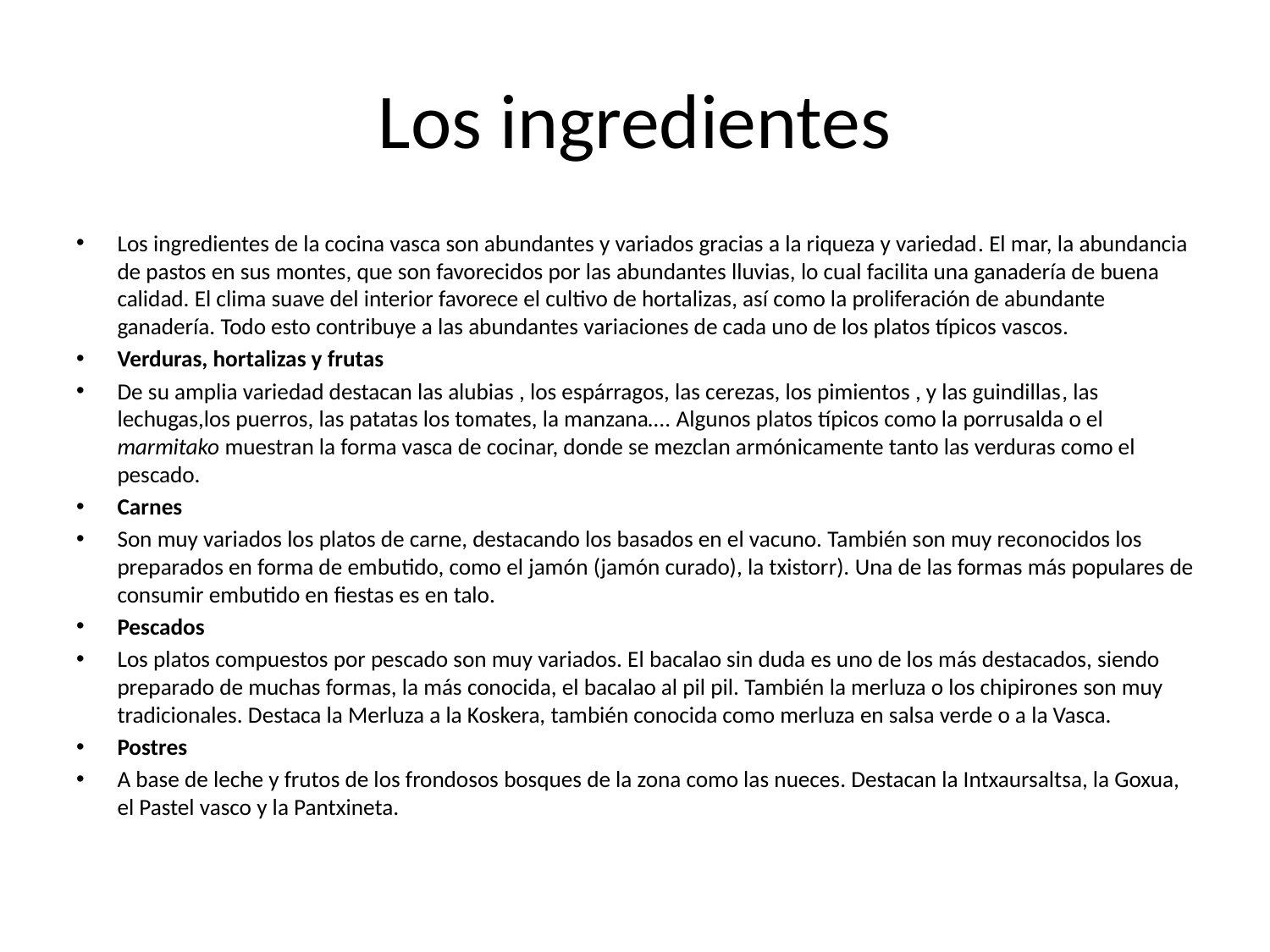

# Los ingredientes
Los ingredientes de la cocina vasca son abundantes y variados gracias a la riqueza y variedad. El mar, la abundancia de pastos en sus montes, que son favorecidos por las abundantes lluvias, lo cual facilita una ganadería de buena calidad. El clima suave del interior favorece el cultivo de hortalizas, así como la proliferación de abundante ganadería. Todo esto contribuye a las abundantes variaciones de cada uno de los platos típicos vascos.
Verduras, hortalizas y frutas
De su amplia variedad destacan las alubias , los espárragos, las cerezas, los pimientos , y las guindillas, las lechugas,los puerros, las patatas los tomates, la manzana…. Algunos platos típicos como la porrusalda o el marmitako muestran la forma vasca de cocinar, donde se mezclan armónicamente tanto las verduras como el pescado.
Carnes
Son muy variados los platos de carne, destacando los basados en el vacuno. También son muy reconocidos los preparados en forma de embutido, como el jamón (jamón curado), la txistorr). Una de las formas más populares de consumir embutido en fiestas es en talo.
Pescados
Los platos compuestos por pescado son muy variados. El bacalao sin duda es uno de los más destacados, siendo preparado de muchas formas, la más conocida, el bacalao al pil pil. También la merluza o los chipirones son muy tradicionales. Destaca la Merluza a la Koskera, también conocida como merluza en salsa verde o a la Vasca.
Postres
A base de leche y frutos de los frondosos bosques de la zona como las nueces. Destacan la Intxaursaltsa, la Goxua, el Pastel vasco y la Pantxineta.